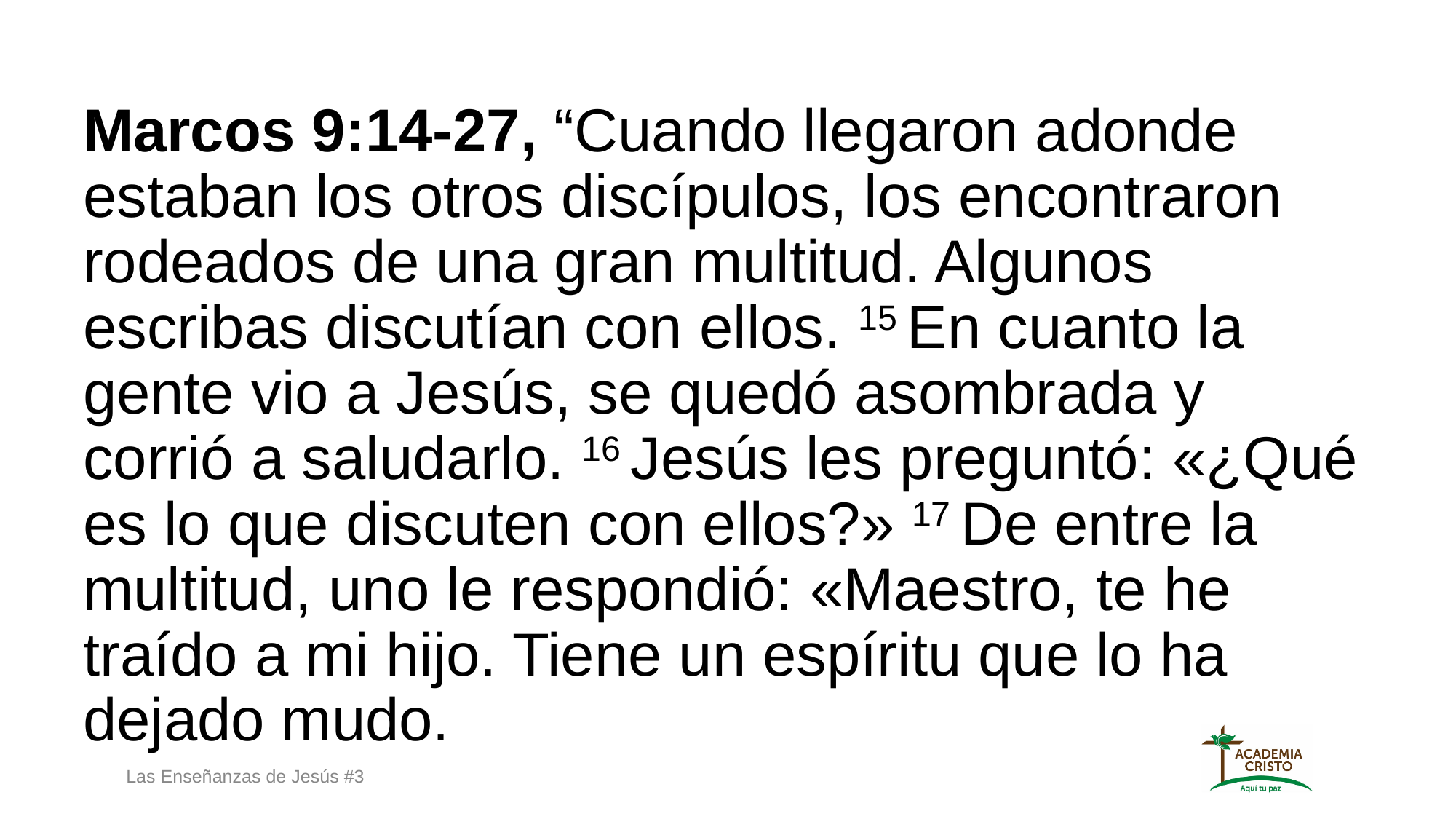

Marcos 9:14-27, “Cuando llegaron adonde estaban los otros discípulos, los encontraron rodeados de una gran multitud. Algunos escribas discutían con ellos. 15 En cuanto la gente vio a Jesús, se quedó asombrada y corrió a saludarlo. 16 Jesús les preguntó: «¿Qué es lo que discuten con ellos?» 17 De entre la multitud, uno le respondió: «Maestro, te he traído a mi hijo. Tiene un espíritu que lo ha dejado mudo.
Las Enseñanzas de Jesús #3